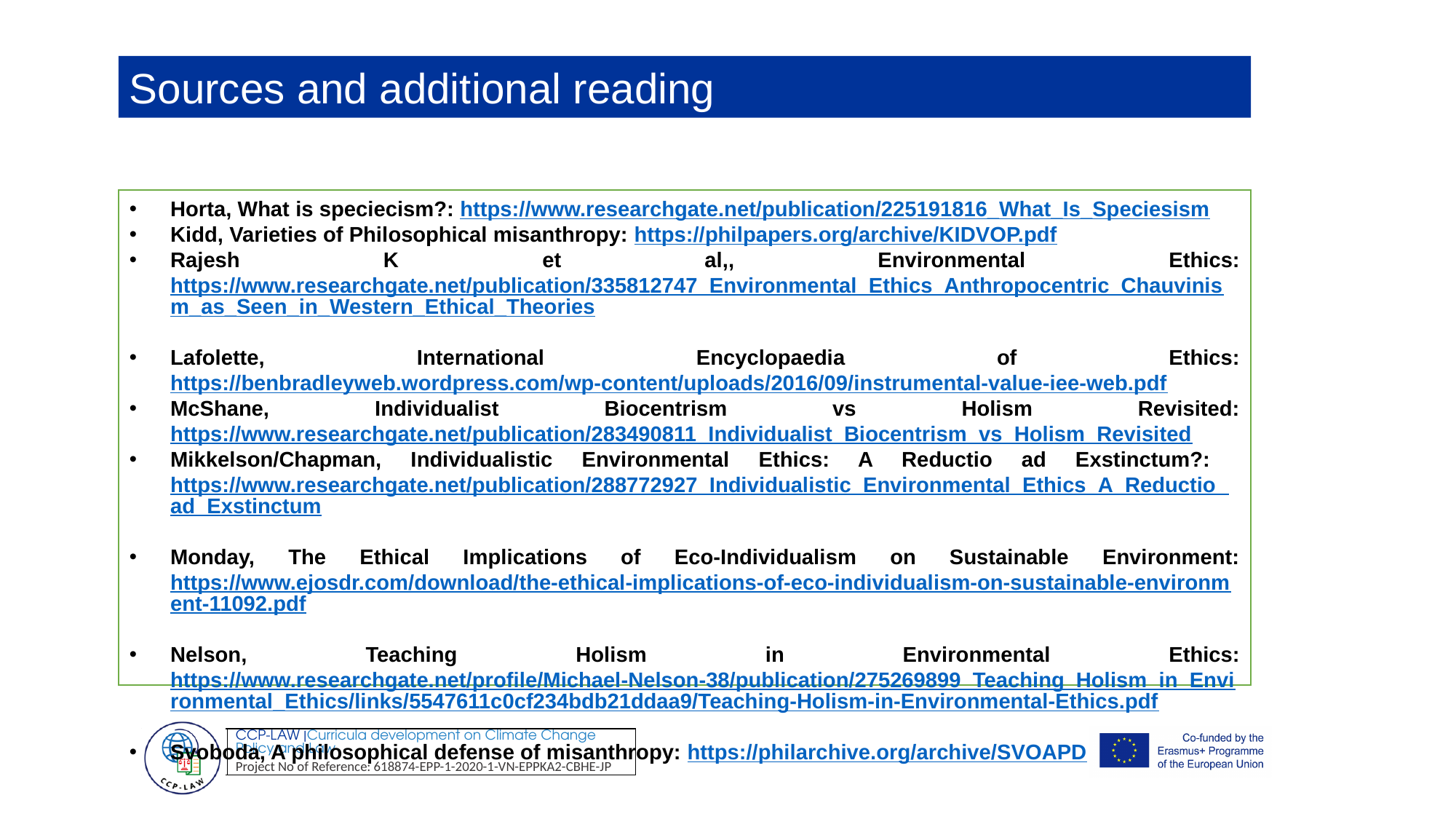

Sources and additional reading
Horta, What is speciecism?: https://www.researchgate.net/publication/225191816_What_Is_Speciesism
Kidd, Varieties of Philosophical misanthropy: https://philpapers.org/archive/KIDVOP.pdf
Rajesh K et al,, Environmental Ethics: https://www.researchgate.net/publication/335812747_Environmental_Ethics_Anthropocentric_Chauvinism_as_Seen_in_Western_Ethical_Theories
Lafolette, International Encyclopaedia of Ethics: https://benbradleyweb.wordpress.com/wp-content/uploads/2016/09/instrumental-value-iee-web.pdf
McShane, Individualist Biocentrism vs Holism Revisited: https://www.researchgate.net/publication/283490811_Individualist_Biocentrism_vs_Holism_Revisited
Mikkelson/Chapman, Individualistic Environmental Ethics: A Reductio ad Exstinctum?:  https://www.researchgate.net/publication/288772927_Individualistic_Environmental_Ethics_A_Reductio_ad_Exstinctum
Monday, The Ethical Implications of Eco-Individualism on Sustainable Environment: https://www.ejosdr.com/download/the-ethical-implications-of-eco-individualism-on-sustainable-environment-11092.pdf
Nelson, Teaching Holism in Environmental Ethics: https://www.researchgate.net/profile/Michael-Nelson-38/publication/275269899_Teaching_Holism_in_Environmental_Ethics/links/5547611c0cf234bdb21ddaa9/Teaching-Holism-in-Environmental-Ethics.pdf
Svoboda, A philosophical defense of misanthropy: https://philarchive.org/archive/SVOAPD